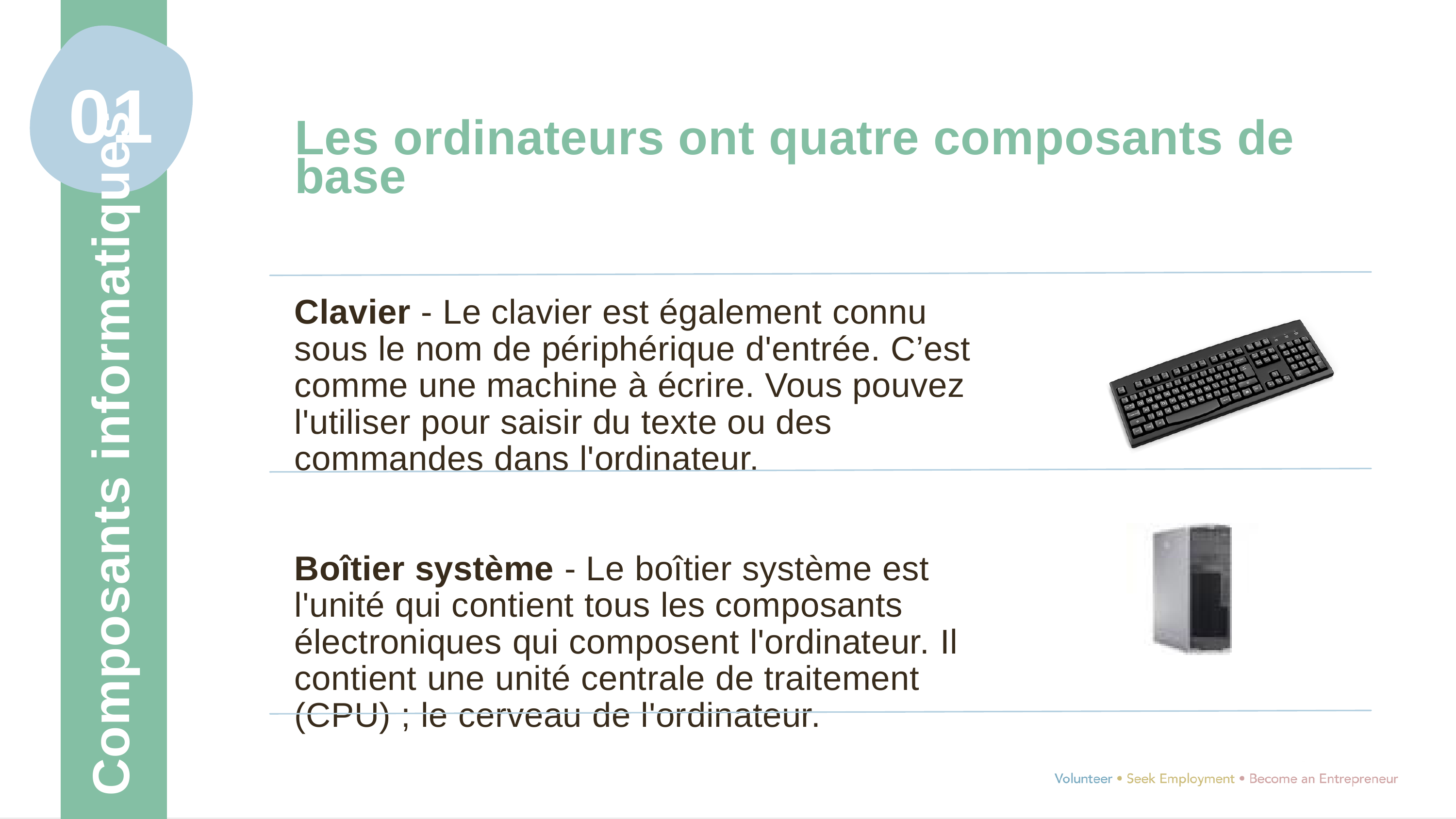

01
Les ordinateurs ont quatre composants de base
Composants informatiques

Clavier - Le clavier est également connu sous le nom de périphérique d'entrée. C’est comme une machine à écrire. Vous pouvez l'utiliser pour saisir du texte ou des commandes dans l'ordinateur.

Boîtier système - Le boîtier système est l'unité qui contient tous les composants électroniques qui composent l'ordinateur. Il contient une unité centrale de traitement (CPU) ; le cerveau de l'ordinateur.